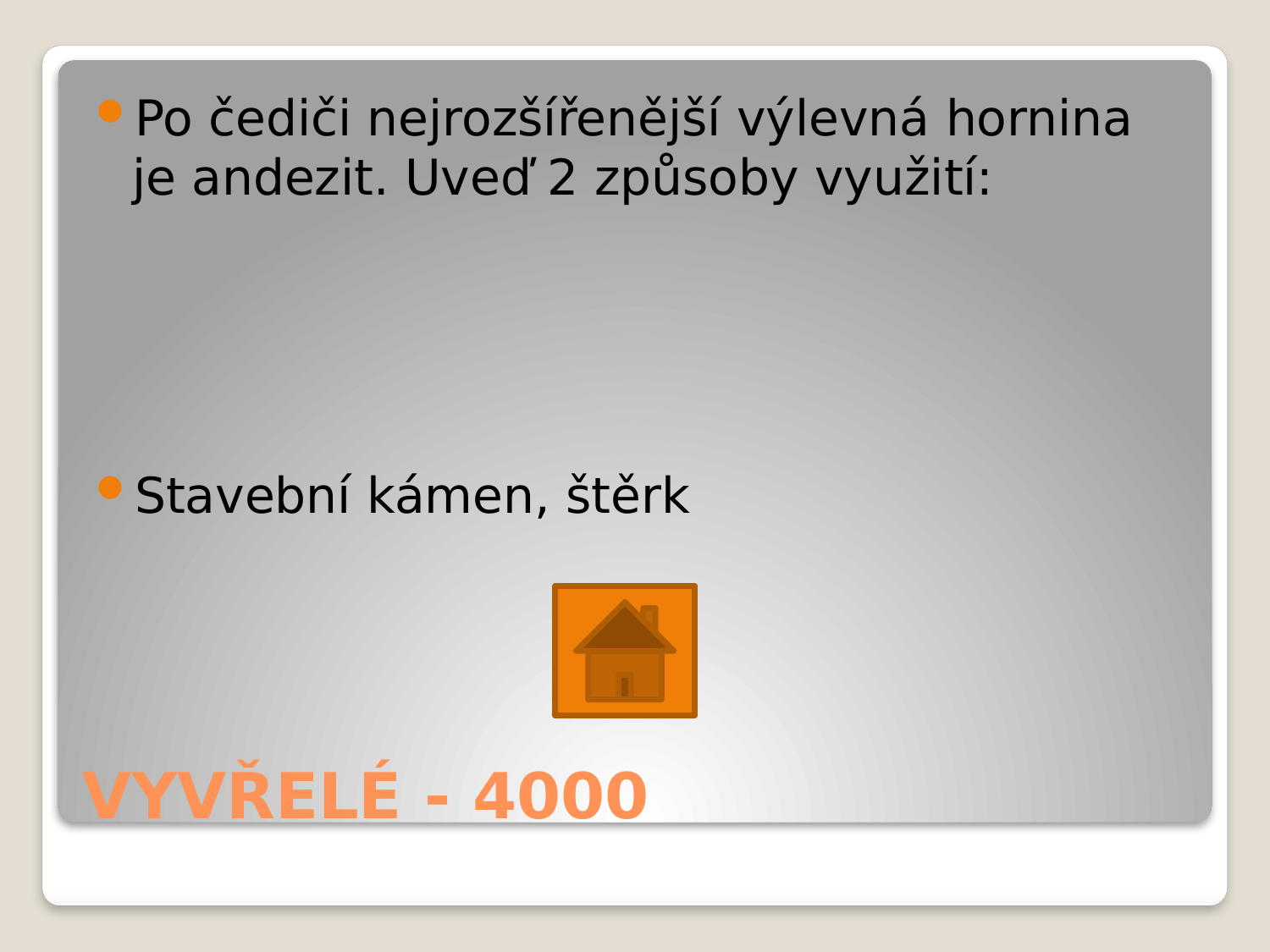

Po čediči nejrozšířenější výlevná hornina je andezit. Uveď 2 způsoby využití:

Stavební kámen, štěrk

# VYVŘELÉ - 4000